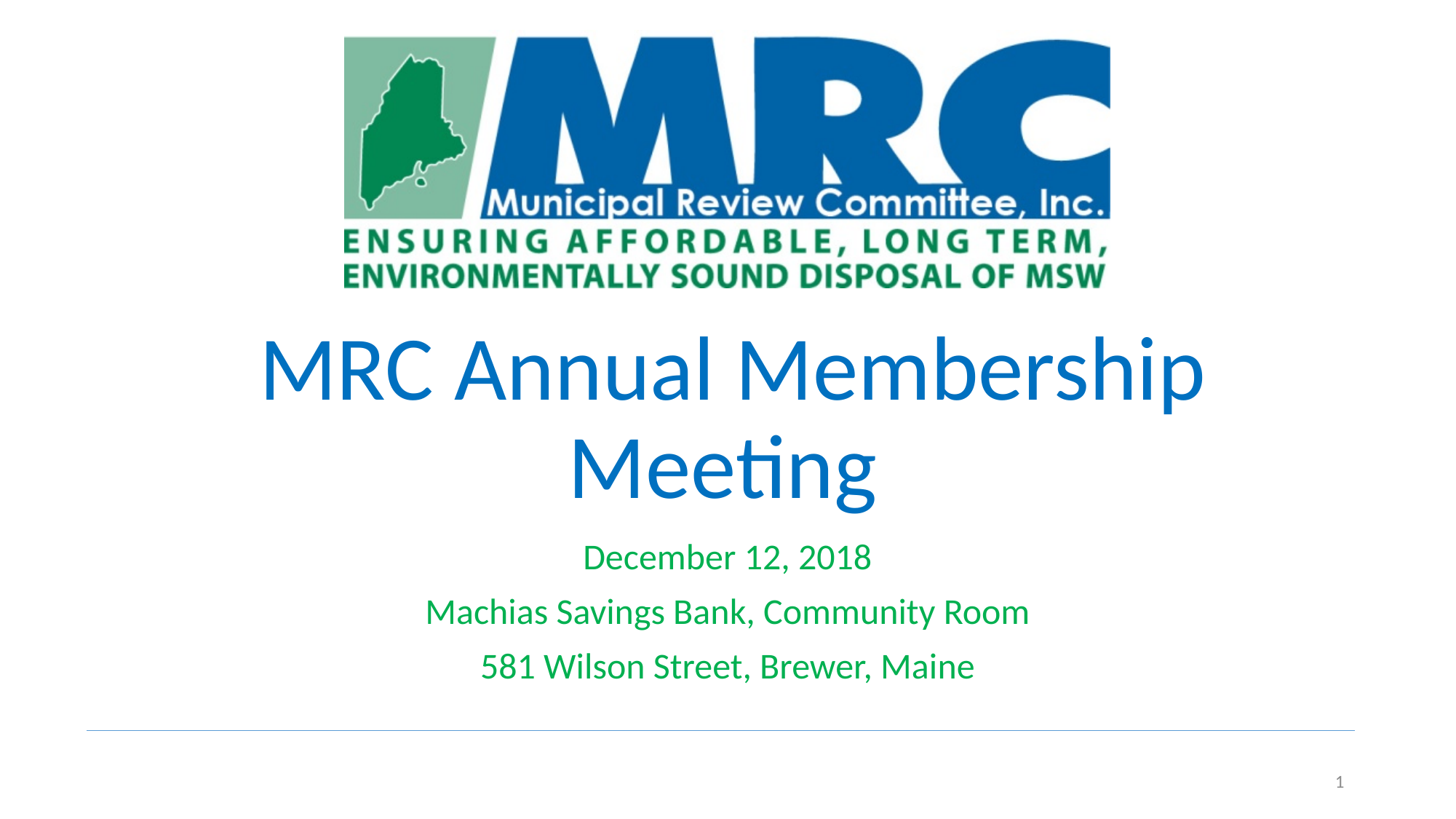

# MRC Annual Membership Meeting
December 12, 2018
Machias Savings Bank, Community Room
581 Wilson Street, Brewer, Maine
1